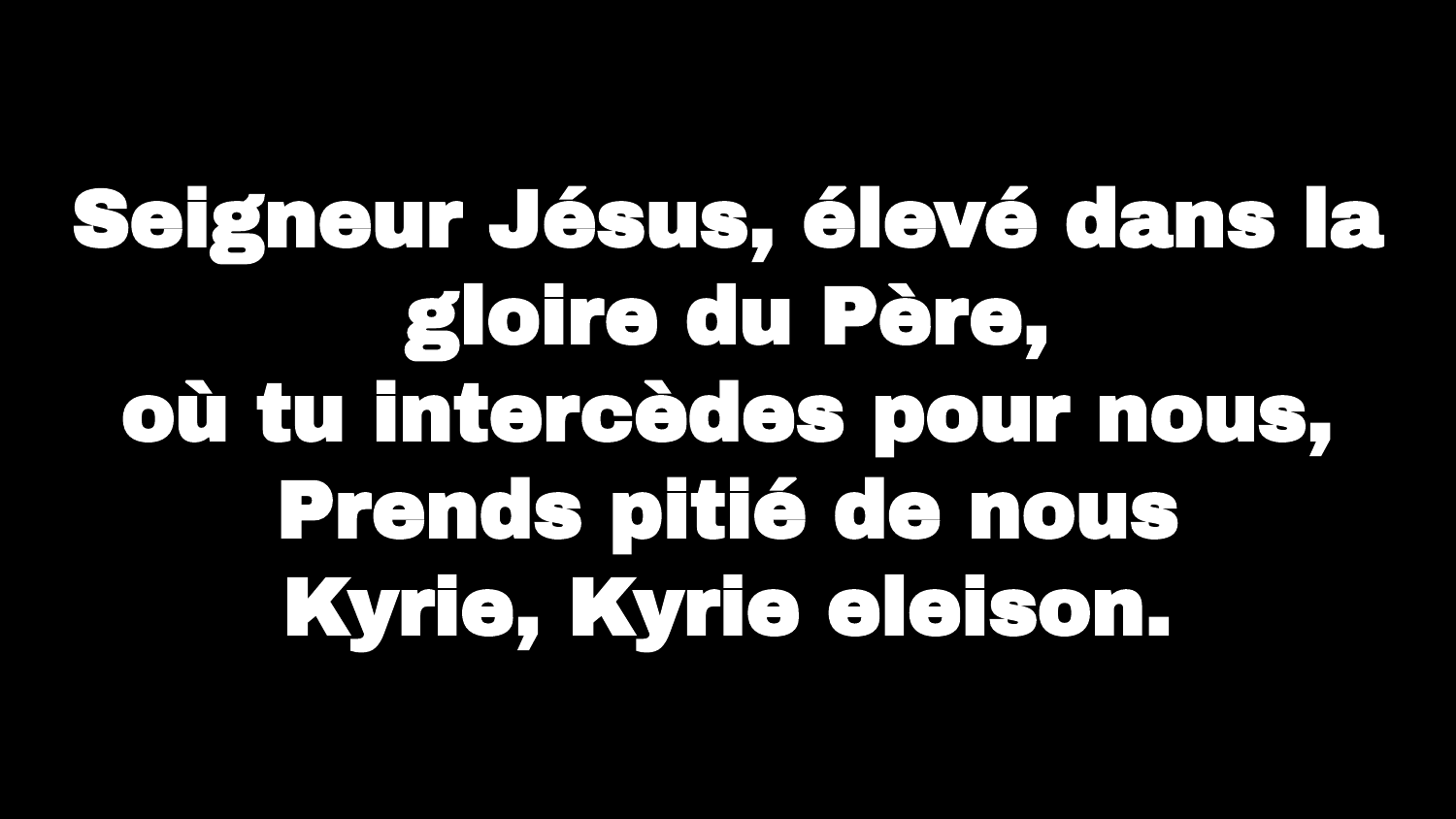

Seigneur Jésus, élevé dans la gloire du Père,
où tu intercèdes pour nous,
Prends pitié de nous
Kyrie, Kyrie eleison.